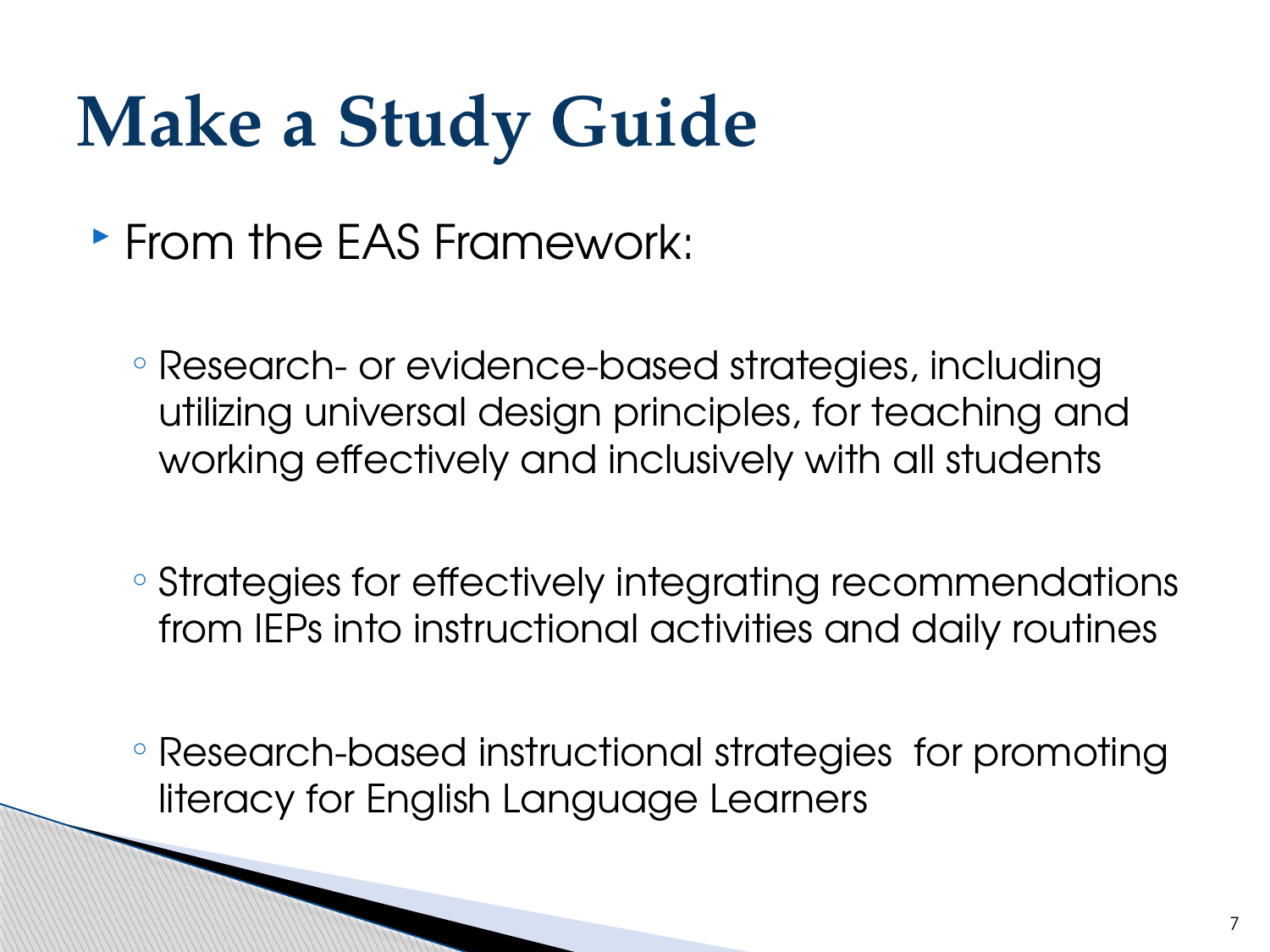

# Make a Study Guide
From the EAS Framework:

Research- or evidence-based strategies, including utilizing universal design principles, for teaching and working effectively and inclusively with all students

Strategies for effectively integrating recommendations from IEPs into instructional activities and daily routines

Research-based instructional strategies  for promoting literacy for English Language Learners
7